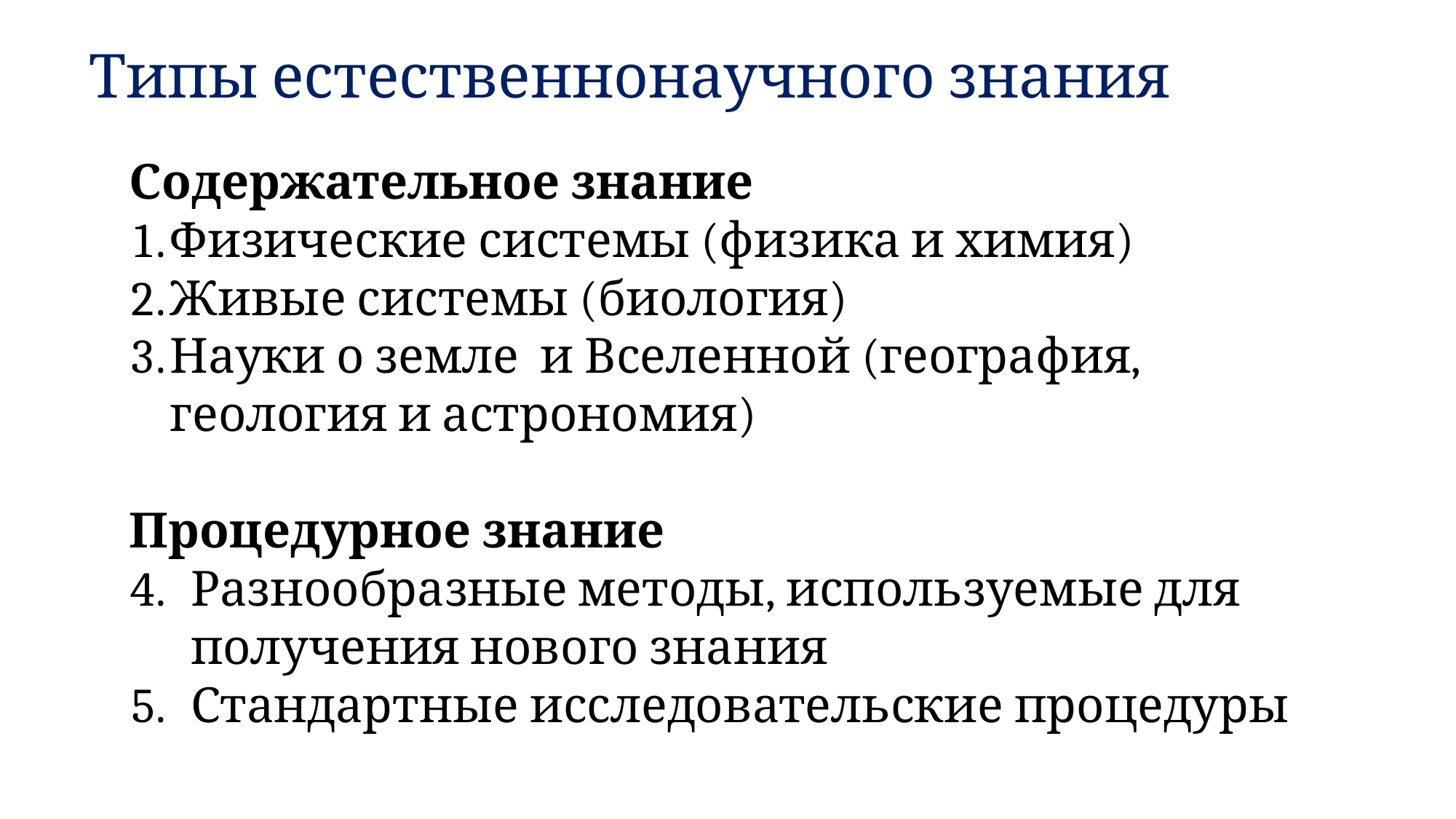

Типы естественнонаучного знания
Содержательное знание
Физические системы (физика и химия)
Живые системы (биология)
Науки о земле  и Вселенной (география, геология и астрономия)

Процедурное знание
Разнообразные методы, используемые для получения нового знания
Стандартные исследовательские процедуры